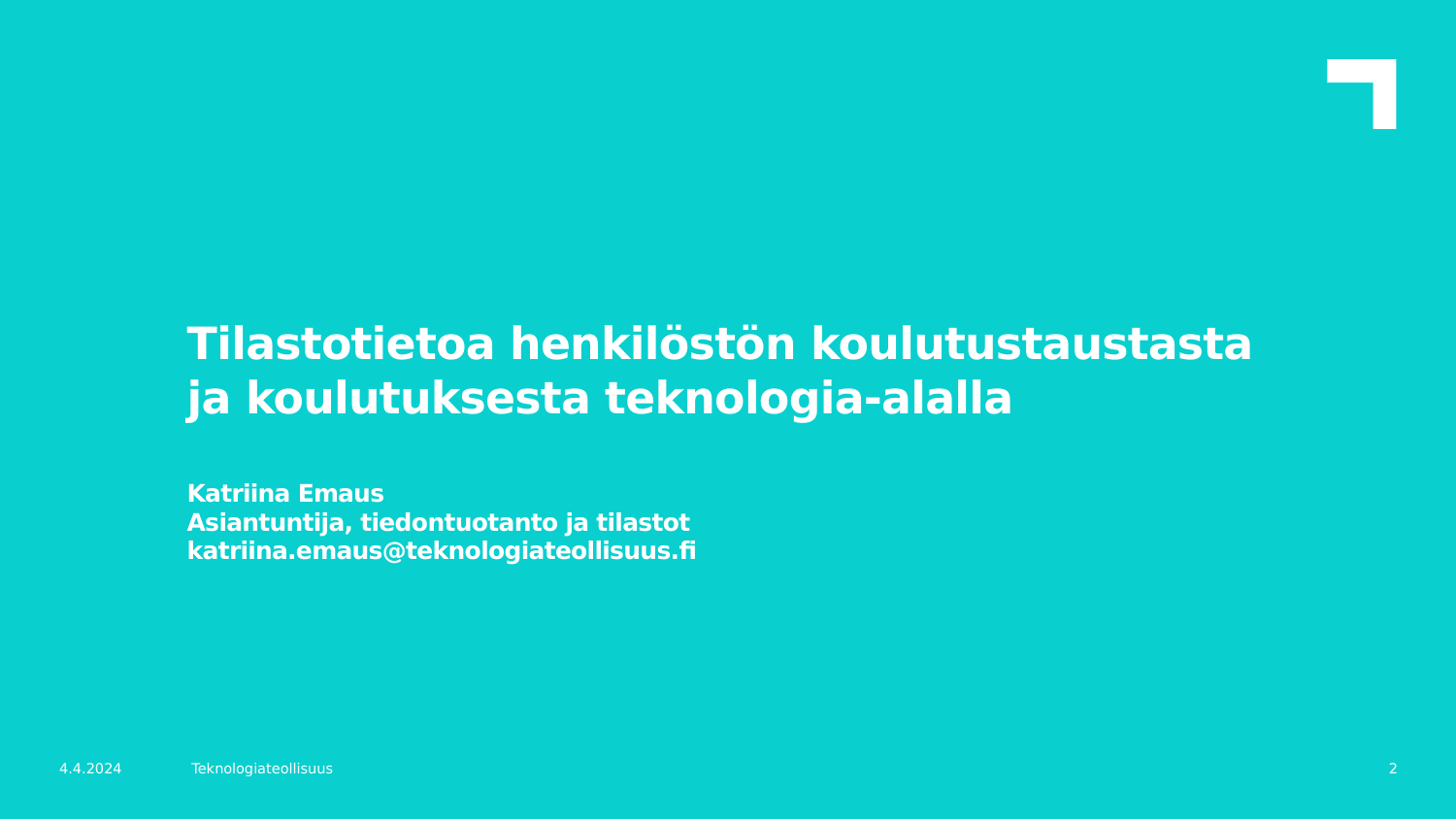

Tilastotietoa henkilöstön koulutustaustasta ja koulutuksesta teknologia-alalla

Katriina Emaus
Asiantuntija, tiedontuotanto ja tilastot
katriina.emaus@teknologiateollisuus.fi
4.4.2024
Teknologiateollisuus
2